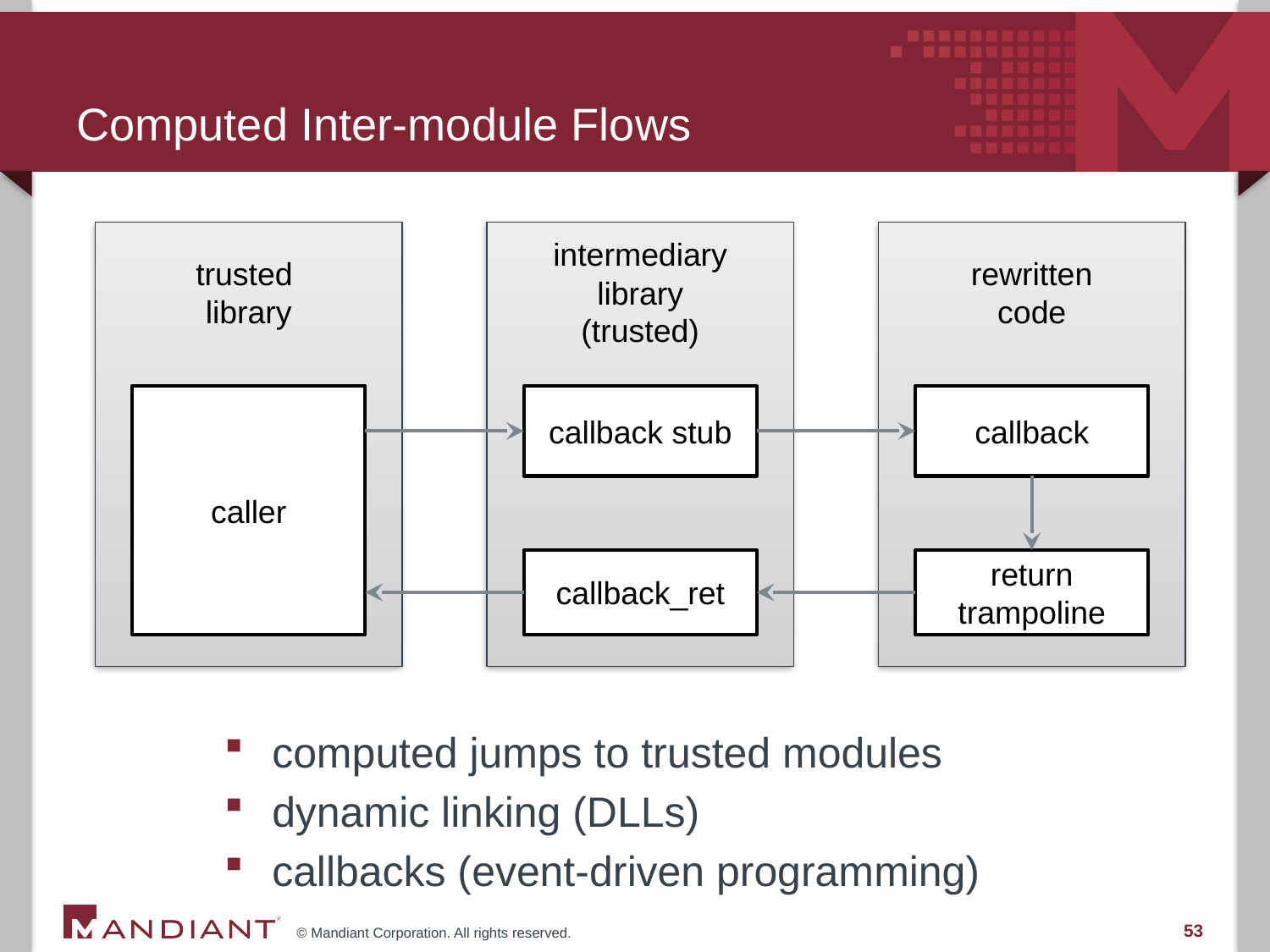

# Computed Inter-module Flows
trusted
library

intermediary
library
(trusted)

rewritten
code

caller
callback stub
callback
callback_ret
return trampoline
computed jumps to trusted modules
dynamic linking (DLLs)
callbacks (event-driven programming)
53